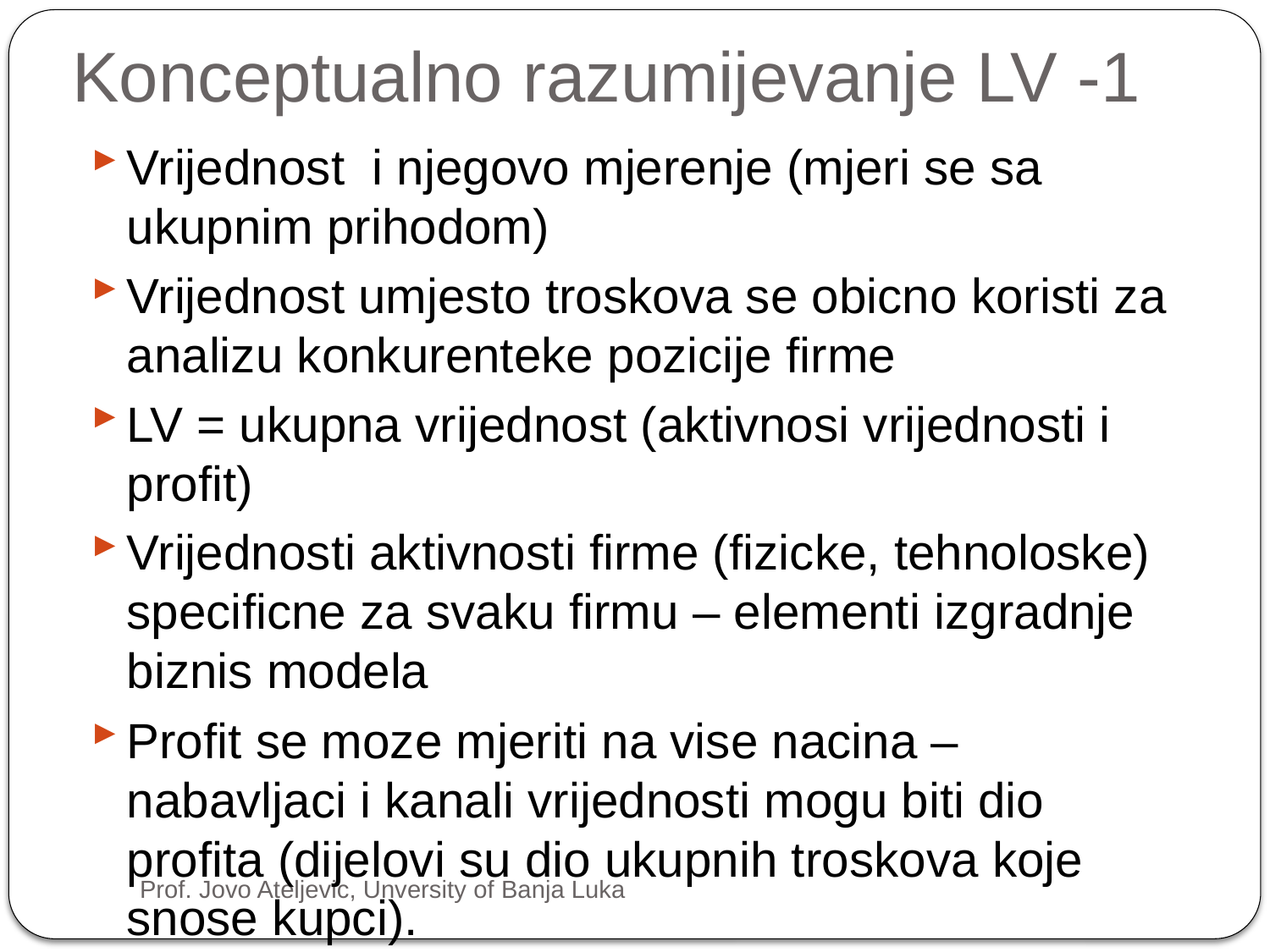

# Konceptualno razumijevanje LV -1
Vrijednost  i njegovo mjerenje (mjeri se sa ukupnim prihodom)
Vrijednost umjesto troskova se obicno koristi za analizu konkurenteke pozicije firme
LV = ukupna vrijednost (aktivnosi vrijednosti i profit)
Vrijednosti aktivnosti firme (fizicke, tehnoloske) specificne za svaku firmu – elementi izgradnje biznis modela
Profit se moze mjeriti na vise nacina – nabavljaci i kanali vrijednosti mogu biti dio profita (dijelovi su dio ukupnih troskova koje snose kupci).

Prof. Jovo Ateljevic, Unversity of Banja Luka
39